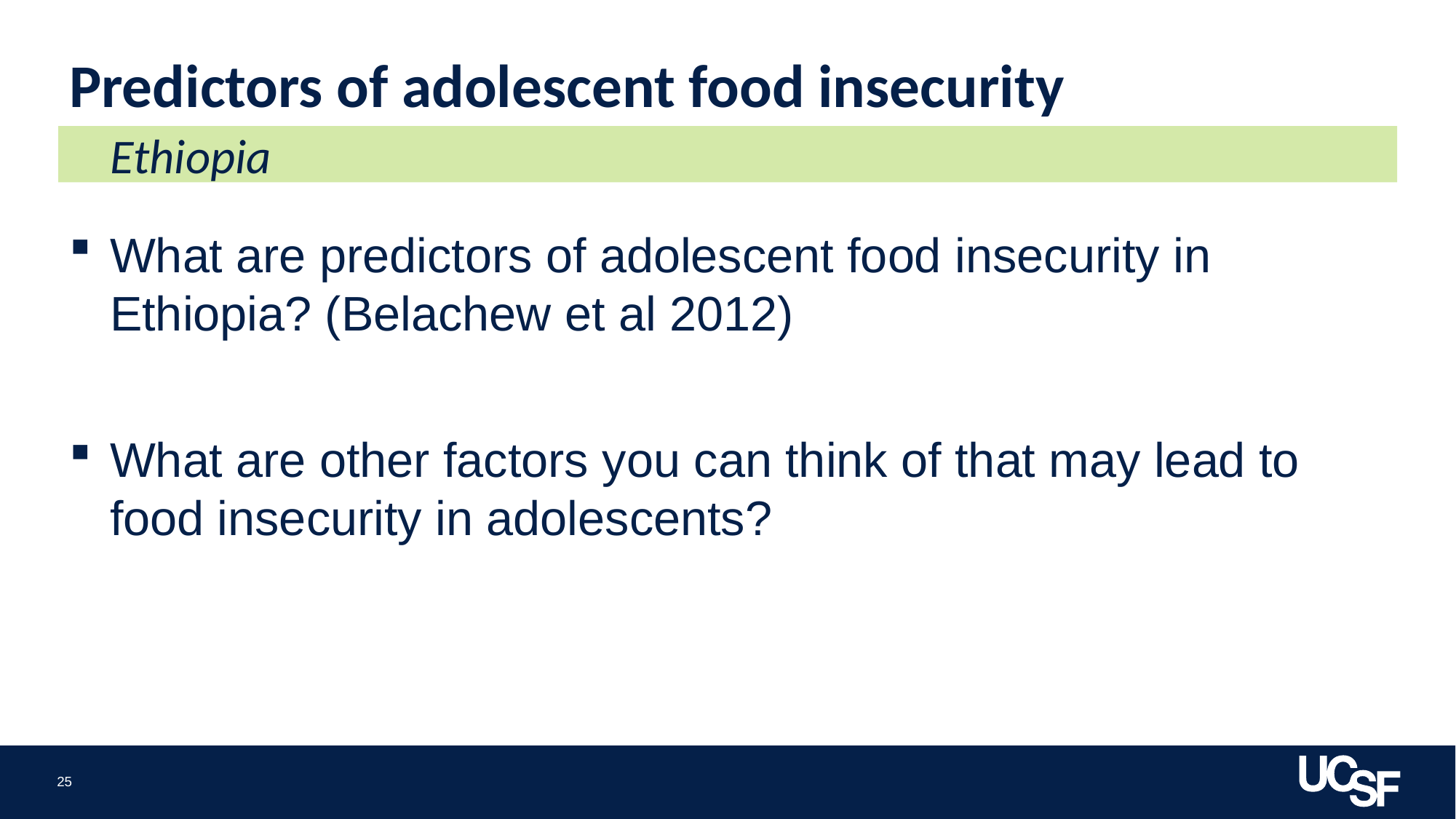

# Predictors of adolescent food insecurity
Ethiopia
What are predictors of adolescent food insecurity in Ethiopia? (Belachew et al 2012)

What are other factors you can think of that may lead to food insecurity in adolescents?
25